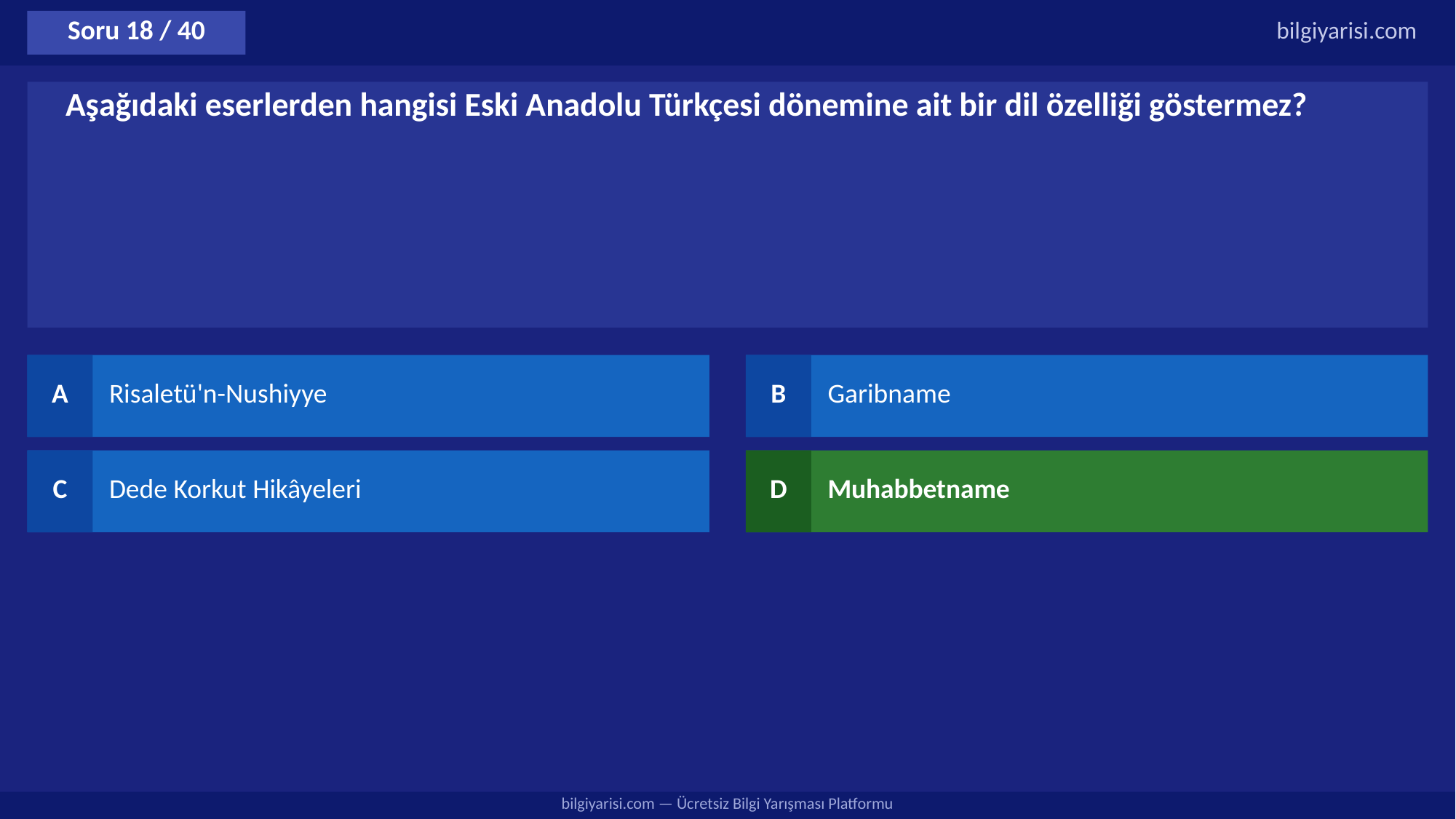

Soru 18 / 40
bilgiyarisi.com

Aşağıdaki eserlerden hangisi Eski Anadolu Türkçesi dönemine ait bir dil özelliği göstermez?

A
Risaletü'n-Nushiyye

B
Garibname

C
Dede Korkut Hikâyeleri

D
Muhabbetname
bilgiyarisi.com — Ücretsiz Bilgi Yarışması Platformu